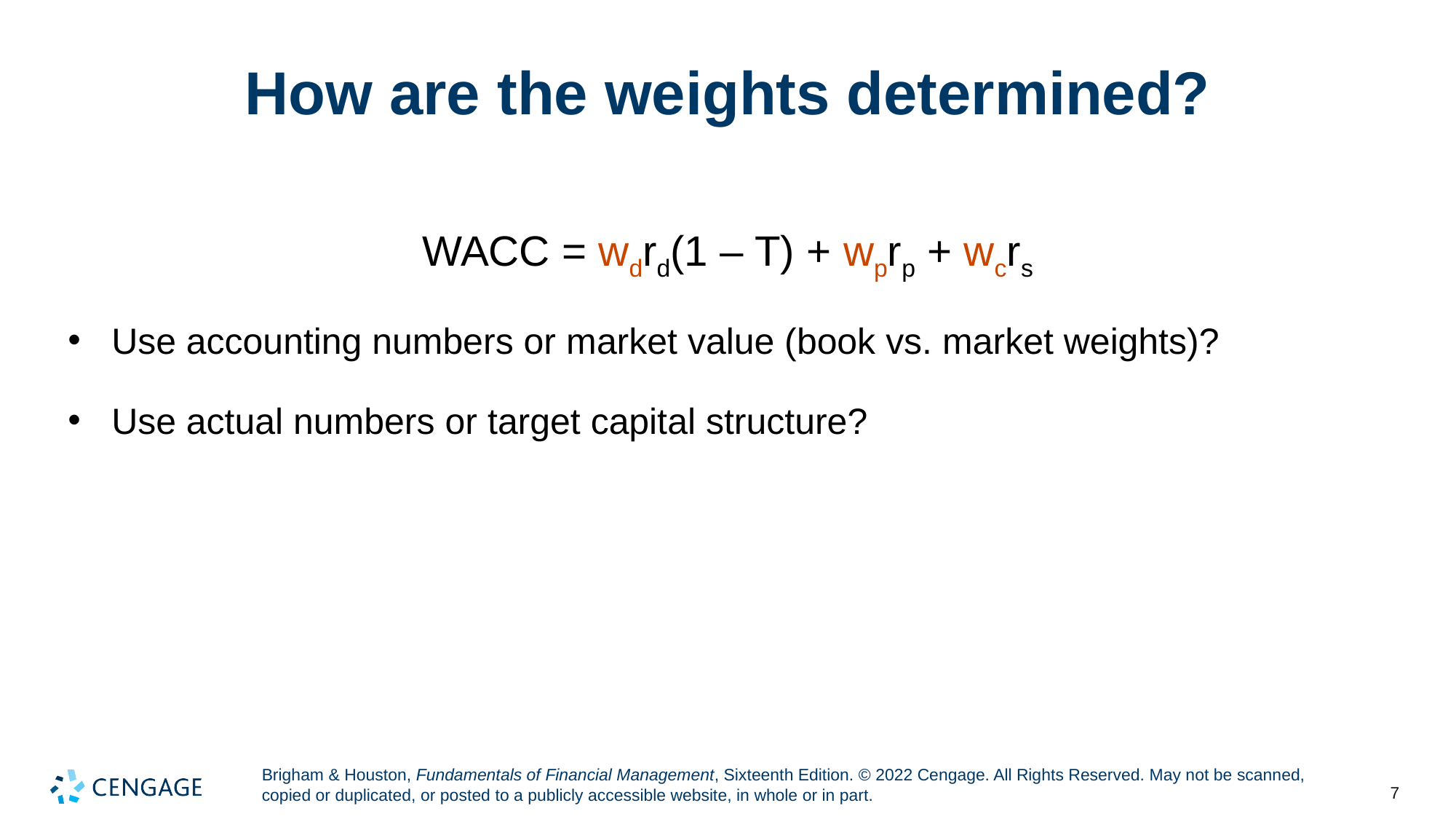

# How are the weights determined?
WACC = wdrd(1 – T) + wprp + wcrs
Use accounting numbers or market value (book vs. market weights)?
Use actual numbers or target capital structure?